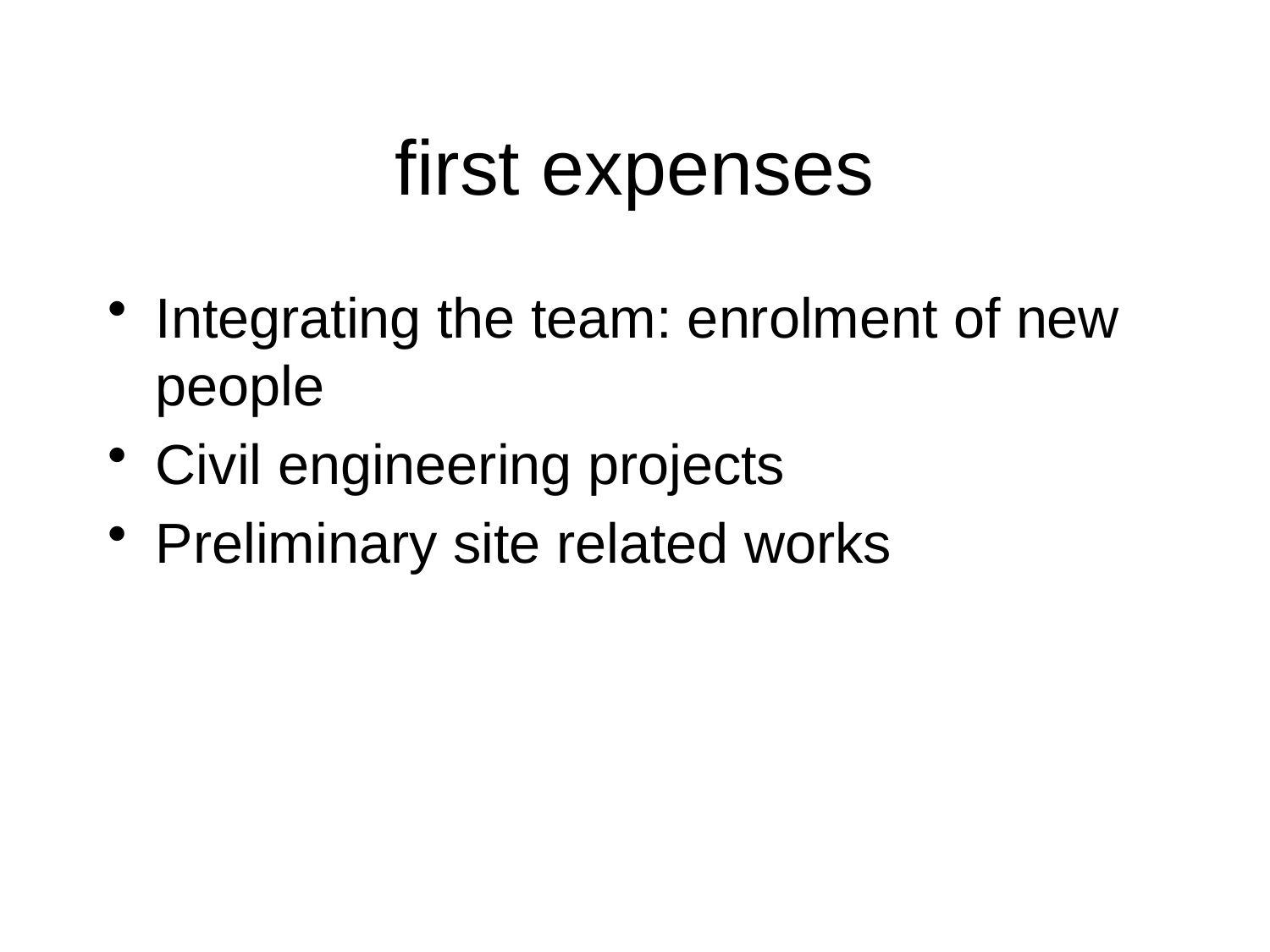

# first expenses
Integrating the team: enrolment of new people
Civil engineering projects
Preliminary site related works